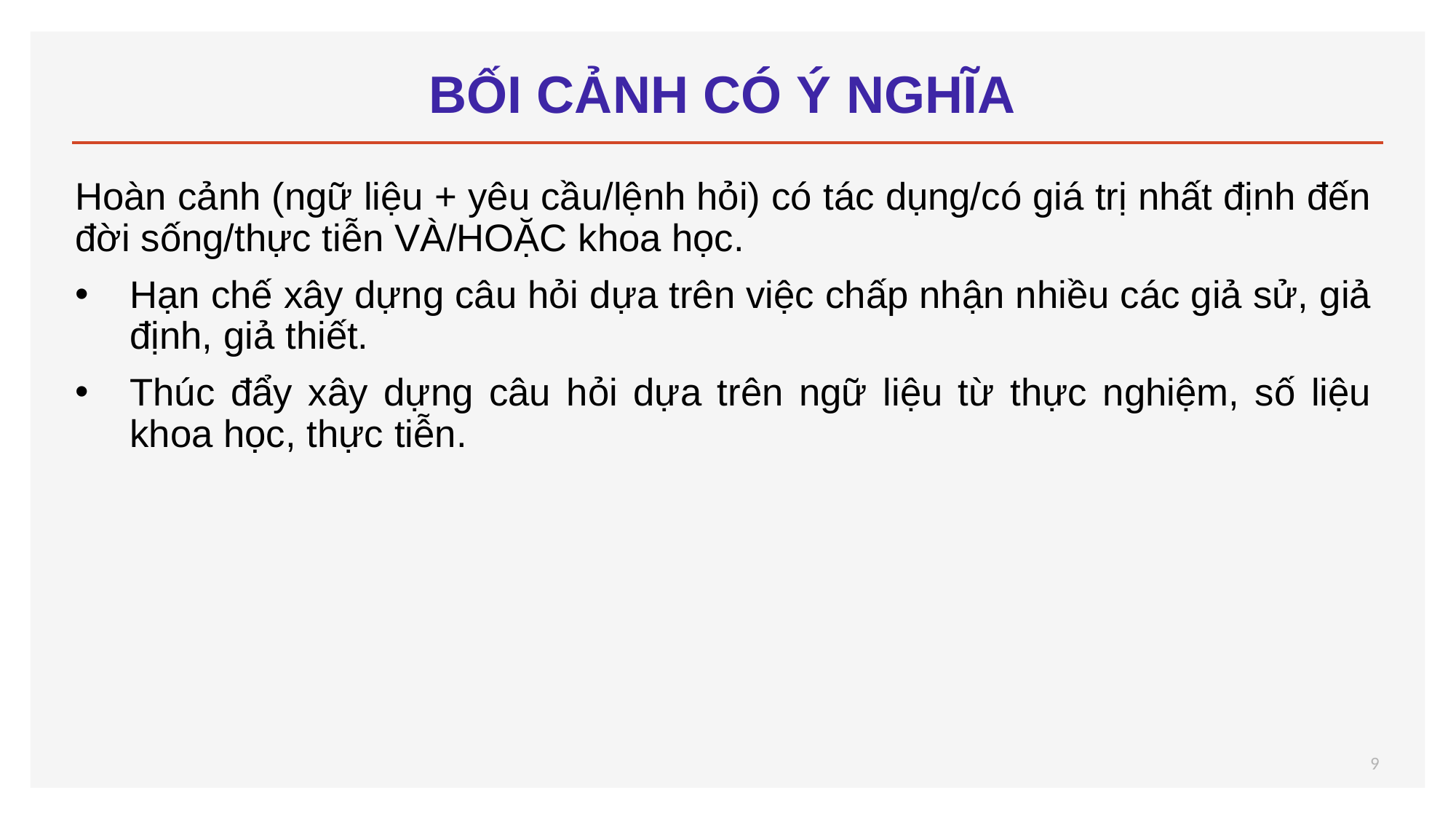

# BỐI CẢNH CÓ Ý NGHĨA

Hoàn cảnh (ngữ liệu + yêu cầu/lệnh hỏi) có tác dụng/có giá trị nhất định đến đời sống/thực tiễn VÀ/HOẶC khoa học.
Hạn chế xây dựng câu hỏi dựa trên việc chấp nhận nhiều các giả sử, giả định, giả thiết.
Thúc đẩy xây dựng câu hỏi dựa trên ngữ liệu từ thực nghiệm, số liệu khoa học, thực tiễn.

9